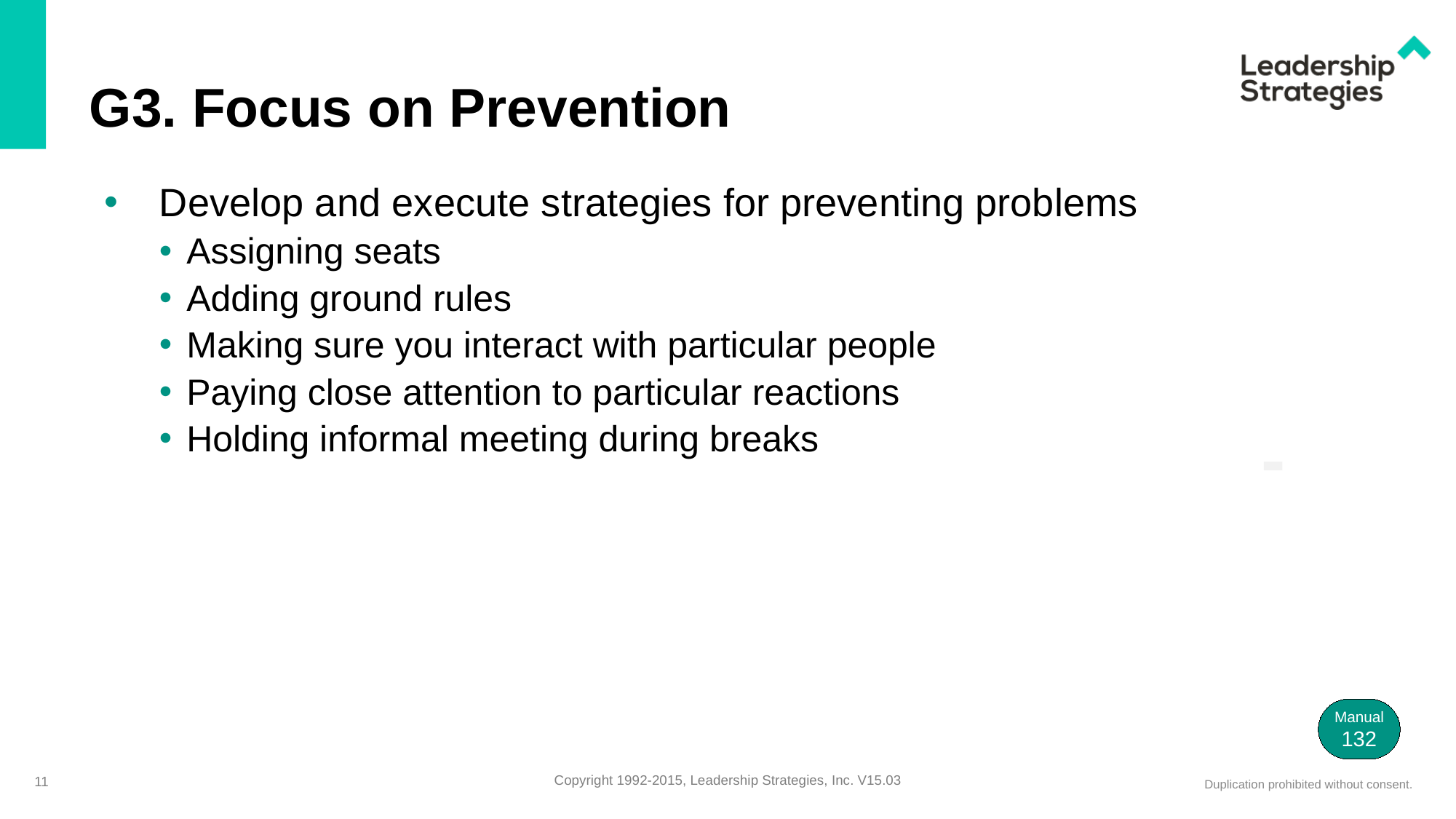

# G3. Focus on Prevention
Develop and execute strategies for preventing problems
Assigning seats
Adding ground rules
Making sure you interact with particular people
Paying close attention to particular reactions
Holding informal meeting during breaks
-
Manual
132
11
Copyright 1992-2015, Leadership Strategies, Inc. V15.03